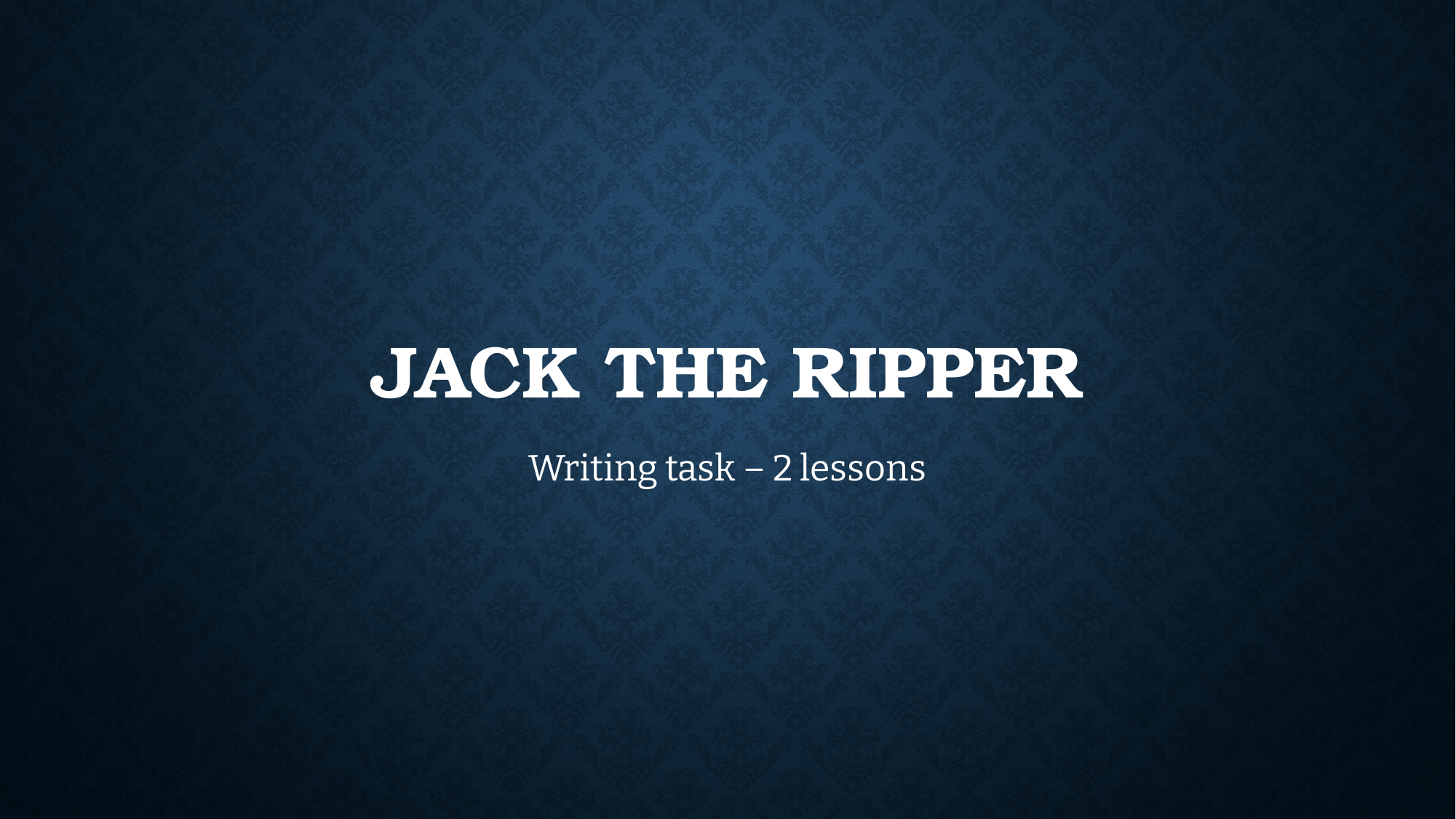

# Jack the ripper
Writing task – 2 lessons